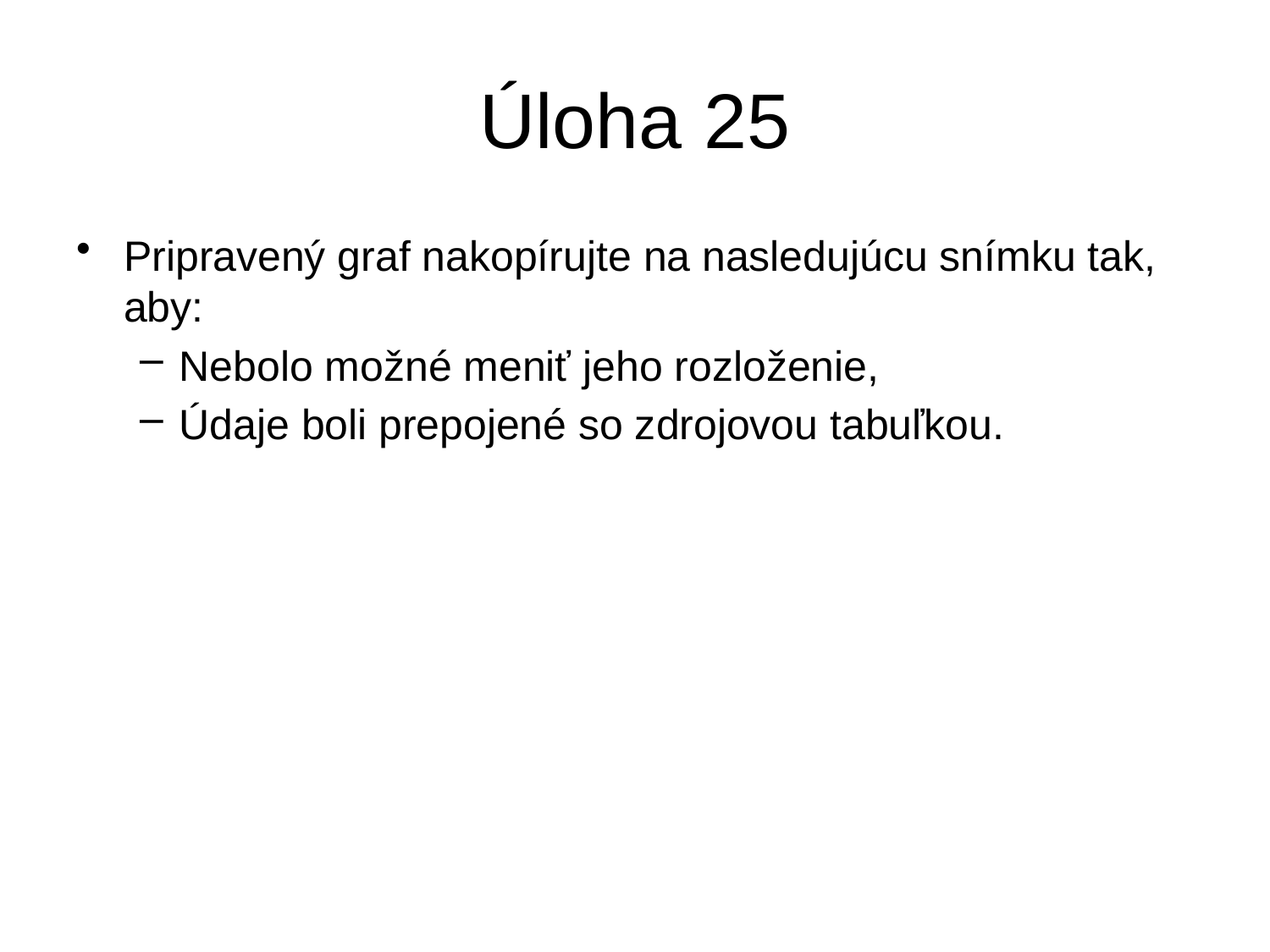

# Úloha 25
Pripravený graf nakopírujte na nasledujúcu snímku tak, aby:
Nebolo možné meniť jeho rozloženie,
Údaje boli prepojené so zdrojovou tabuľkou.